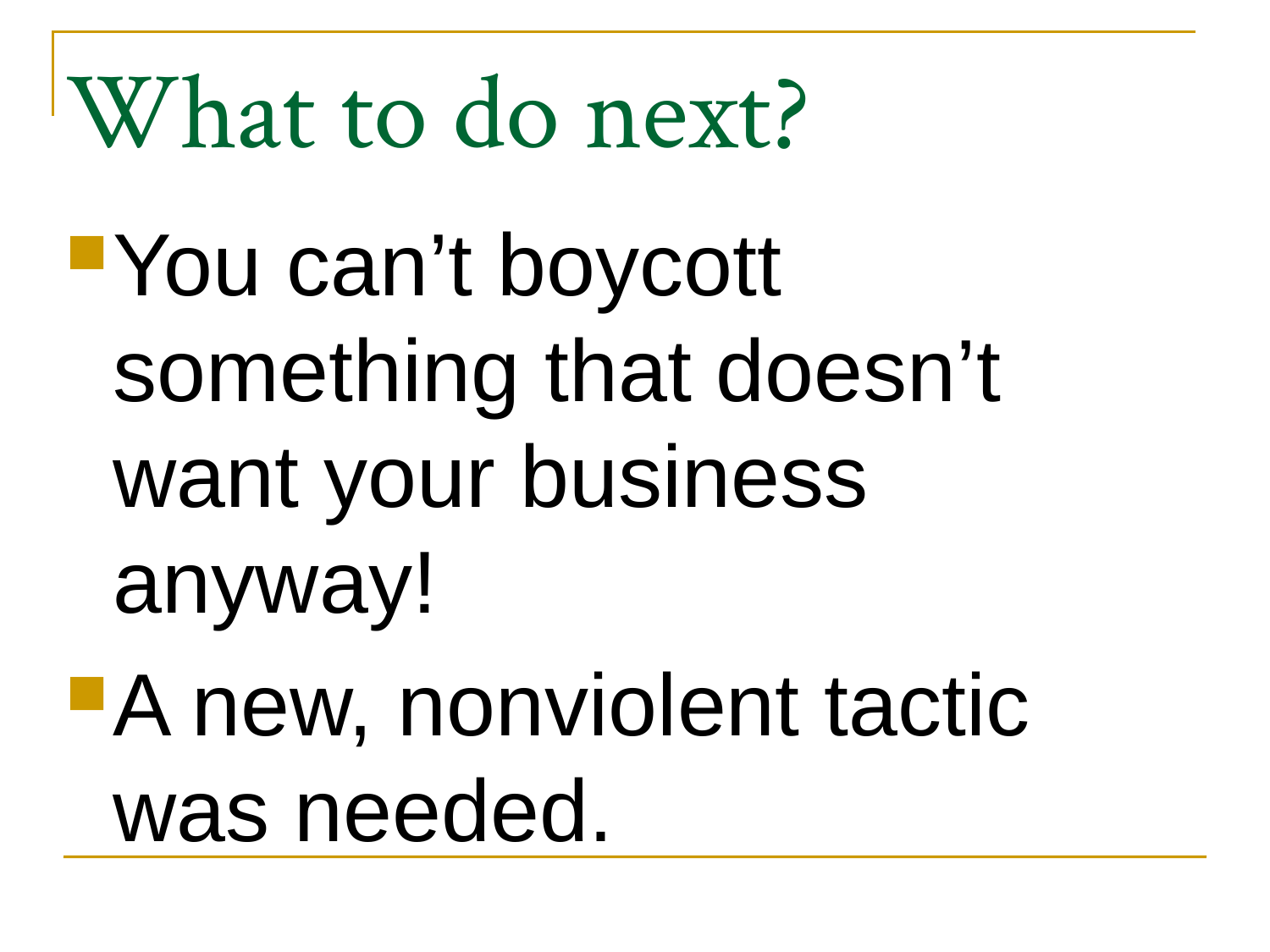

# What to do next?
You can’t boycott something that doesn’t want your business anyway!
A new, nonviolent tactic was needed.